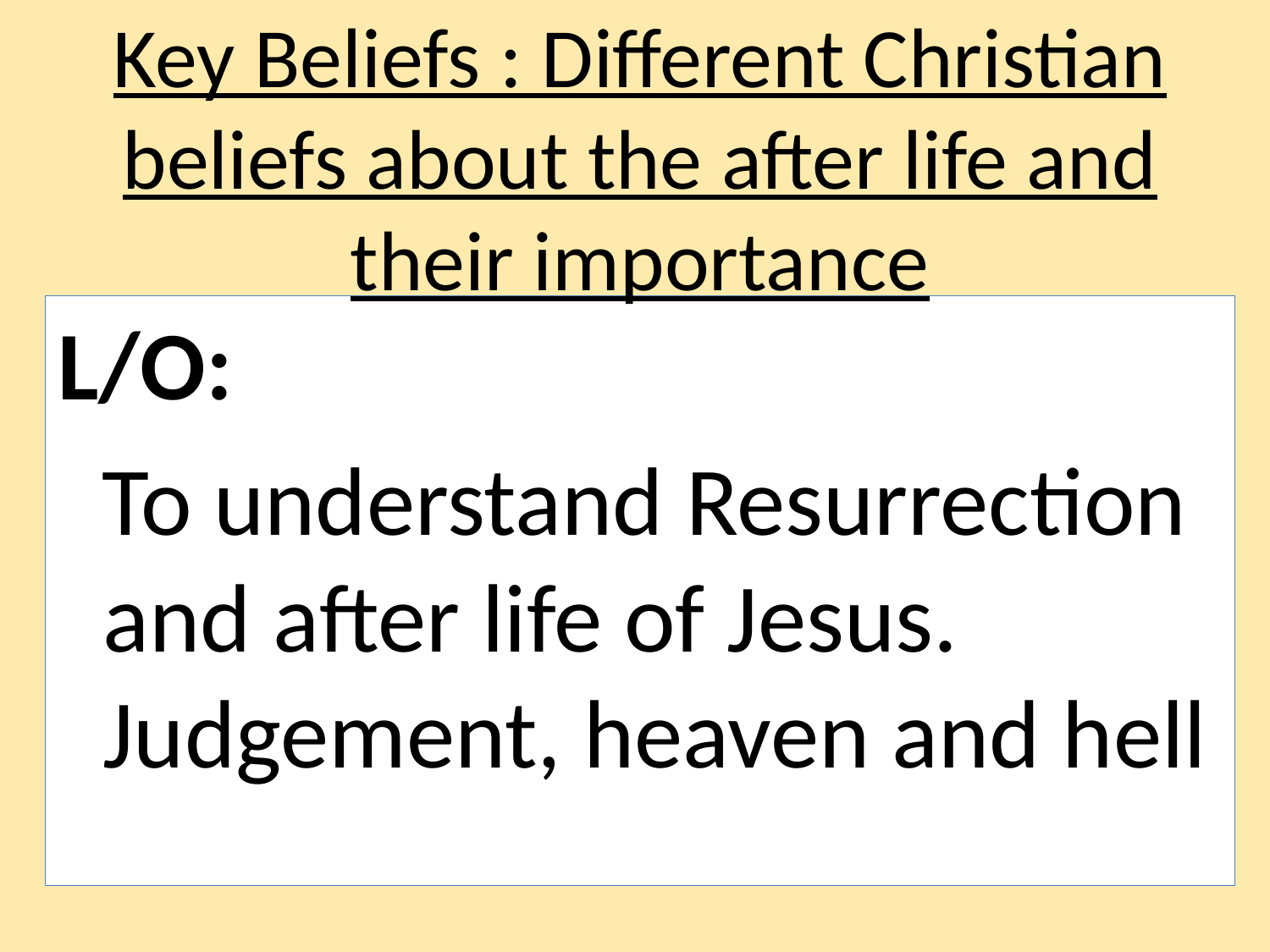

# Key Beliefs : Different Christian beliefs about the after life and their importance
L/O:
  To understand Resurrection and after life of Jesus. Judgement, heaven and hell